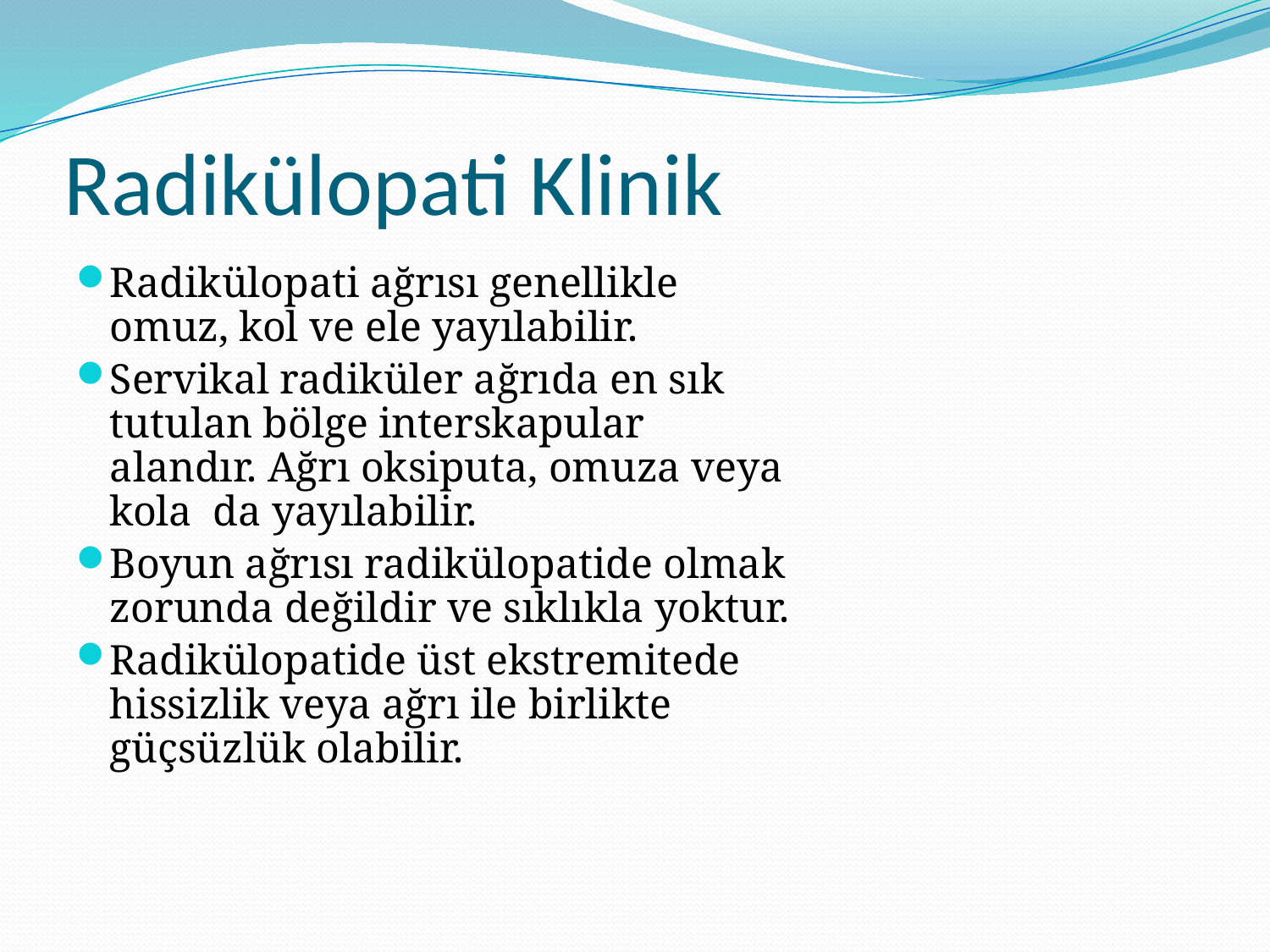

# Radikülopati Klinik

Radikülopati ağrısı genellikle omuz, kol ve ele yayılabilir.
Servikal radiküler ağrıda en sık tutulan bölge interskapular alandır. Ağrı oksiputa, omuza veya kola  da yayılabilir.
Boyun ağrısı radikülopatide olmak zorunda değildir ve sıklıkla yoktur.
Radikülopatide üst ekstremitede hissizlik veya ağrı ile birlikte güçsüzlük olabilir.